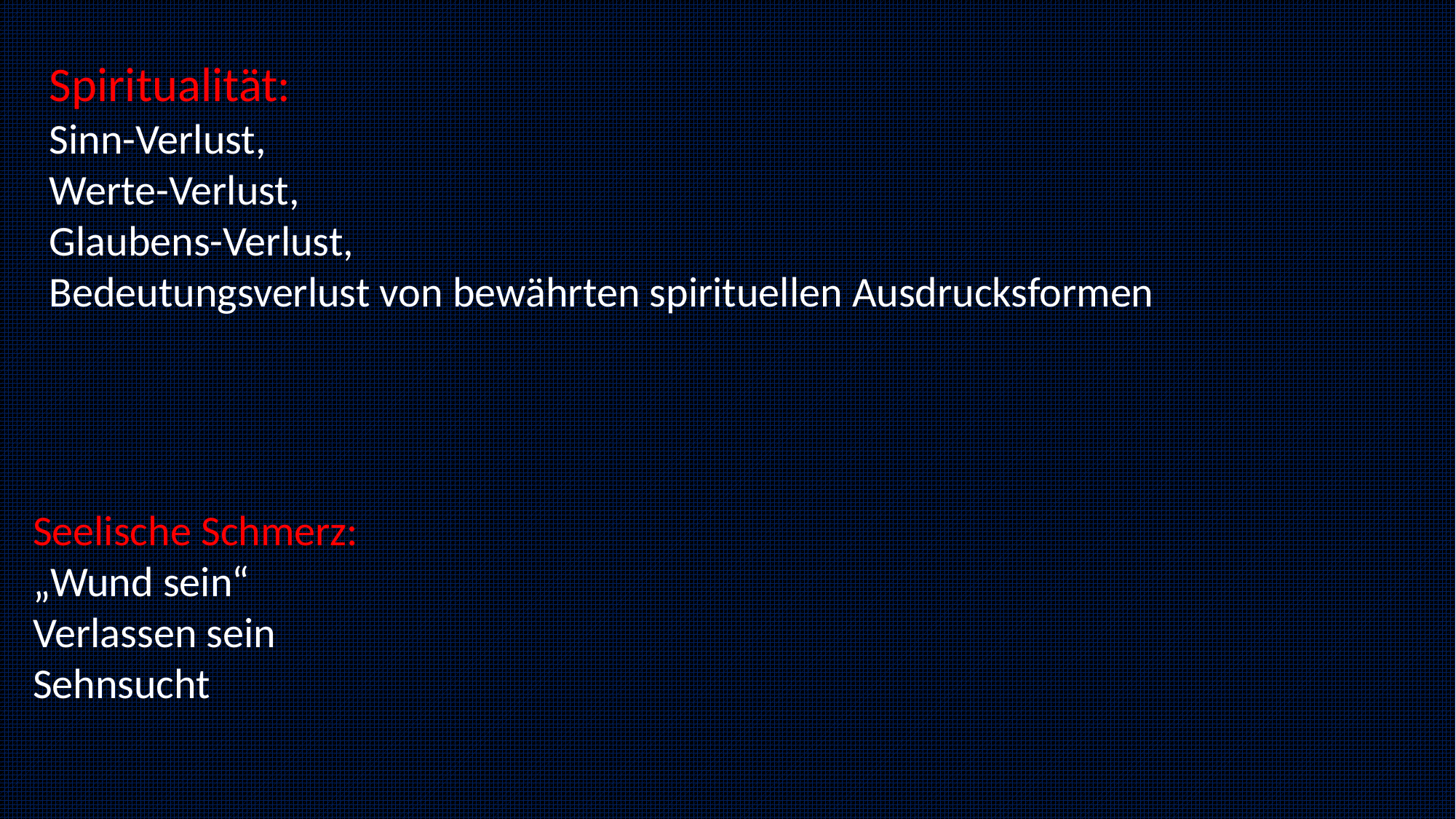

Spiritualität:
Sinn-Verlust,
Werte-Verlust,
Glaubens-Verlust,
Bedeutungsverlust von bewährten spirituellen Ausdrucksformen
Seelische Schmerz:
„Wund sein“
Verlassen sein
Sehnsucht